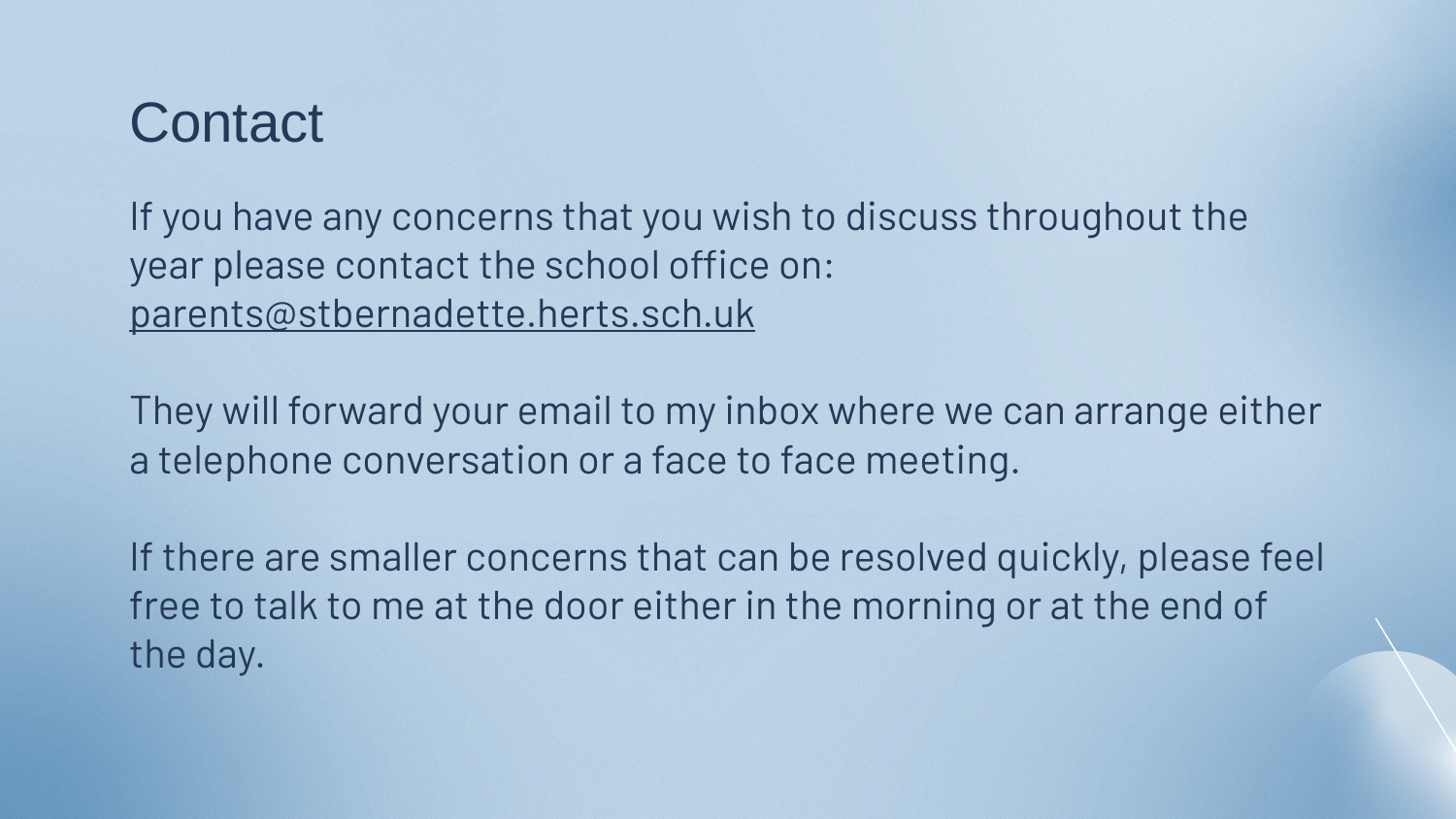

# Contact
If you have any concerns that you wish to discuss throughout the year please contact the school office on:
parents@stbernadette.herts.sch.uk

They will forward your email to my inbox where we can arrange either a telephone conversation or a face to face meeting.

If there are smaller concerns that can be resolved quickly, please feel free to talk to me at the door either in the morning or at the end of the day.